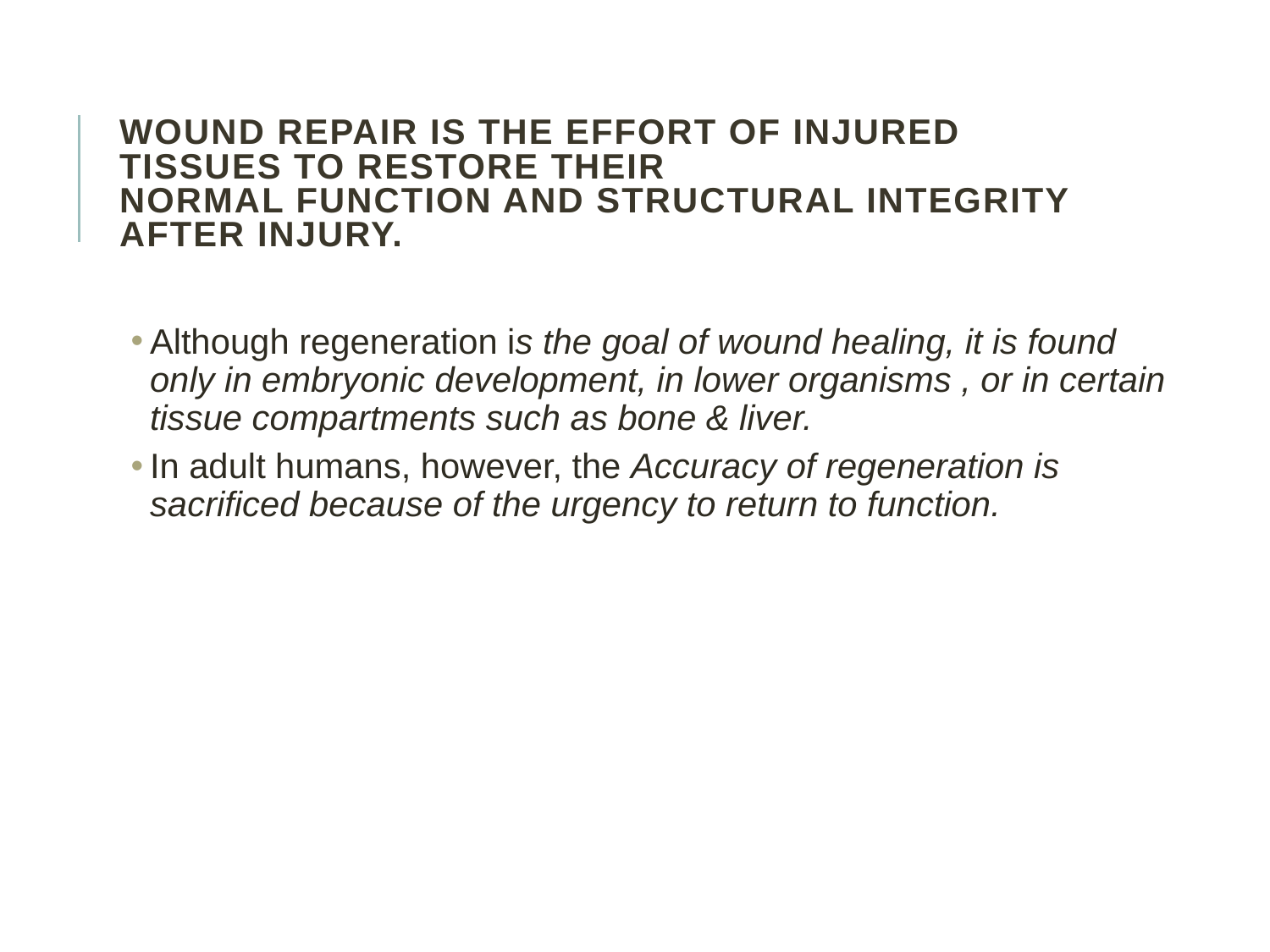

WOUND REPAIR IS THE EFFORT OF INJURED TISSUES TO RESTORE THEIR
NORMAL FUNCTION AND STRUCTURAL INTEGRITY AFTER INJURY.
Although regeneration is the goal of wound healing, it is found only in embryonic development, in lower organisms , or in certain tissue compartments such as bone & liver.
In adult humans, however, the Accuracy of regeneration is sacrificed because of the urgency to return to function.